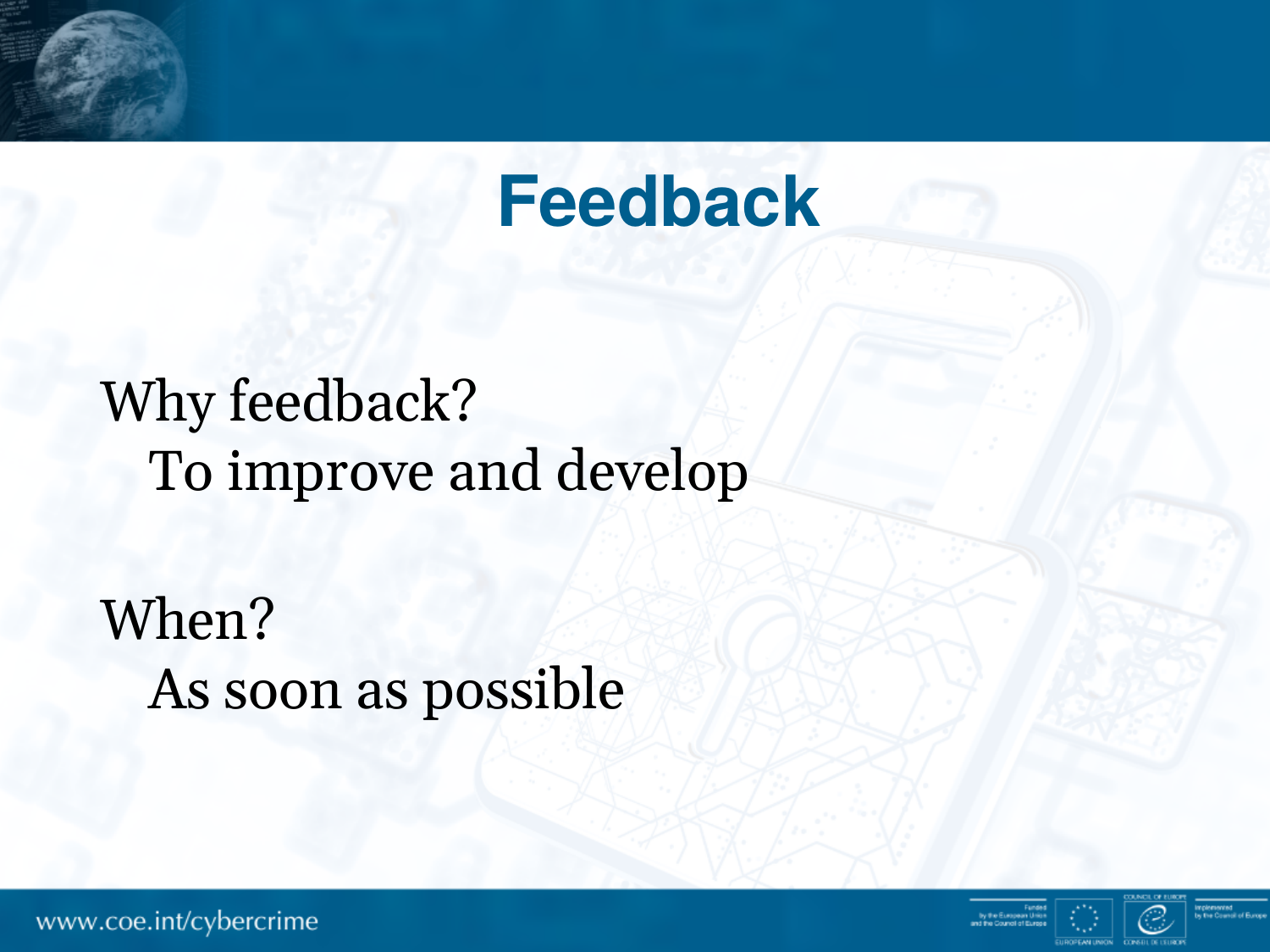

# Feedback

Why feedback?
To improve and develop

When?
As soon as possible